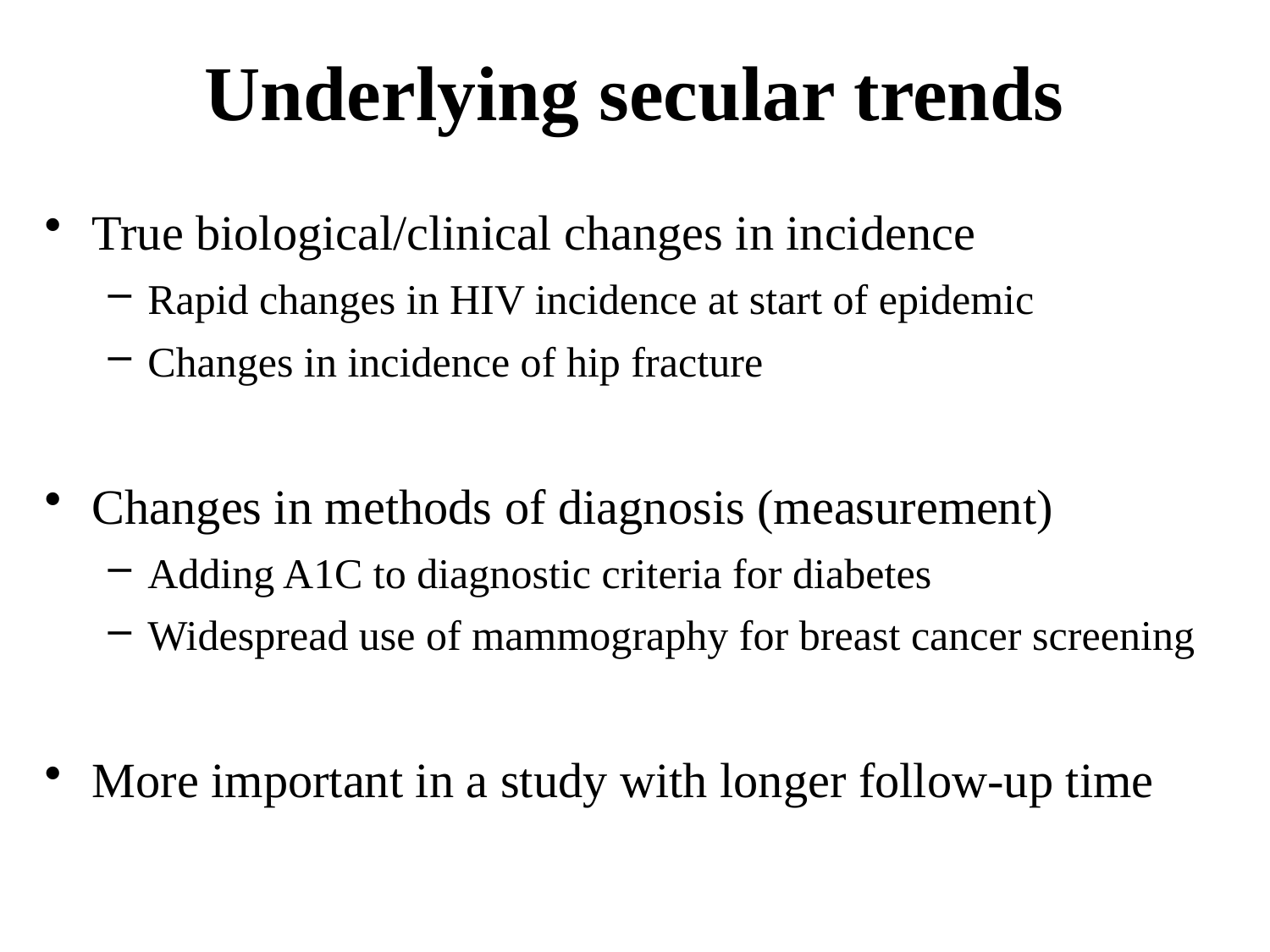

# Underlying secular trends
True biological/clinical changes in incidence
Rapid changes in HIV incidence at start of epidemic
Changes in incidence of hip fracture

Changes in methods of diagnosis (measurement)
Adding A1C to diagnostic criteria for diabetes
Widespread use of mammography for breast cancer screening

More important in a study with longer follow-up time